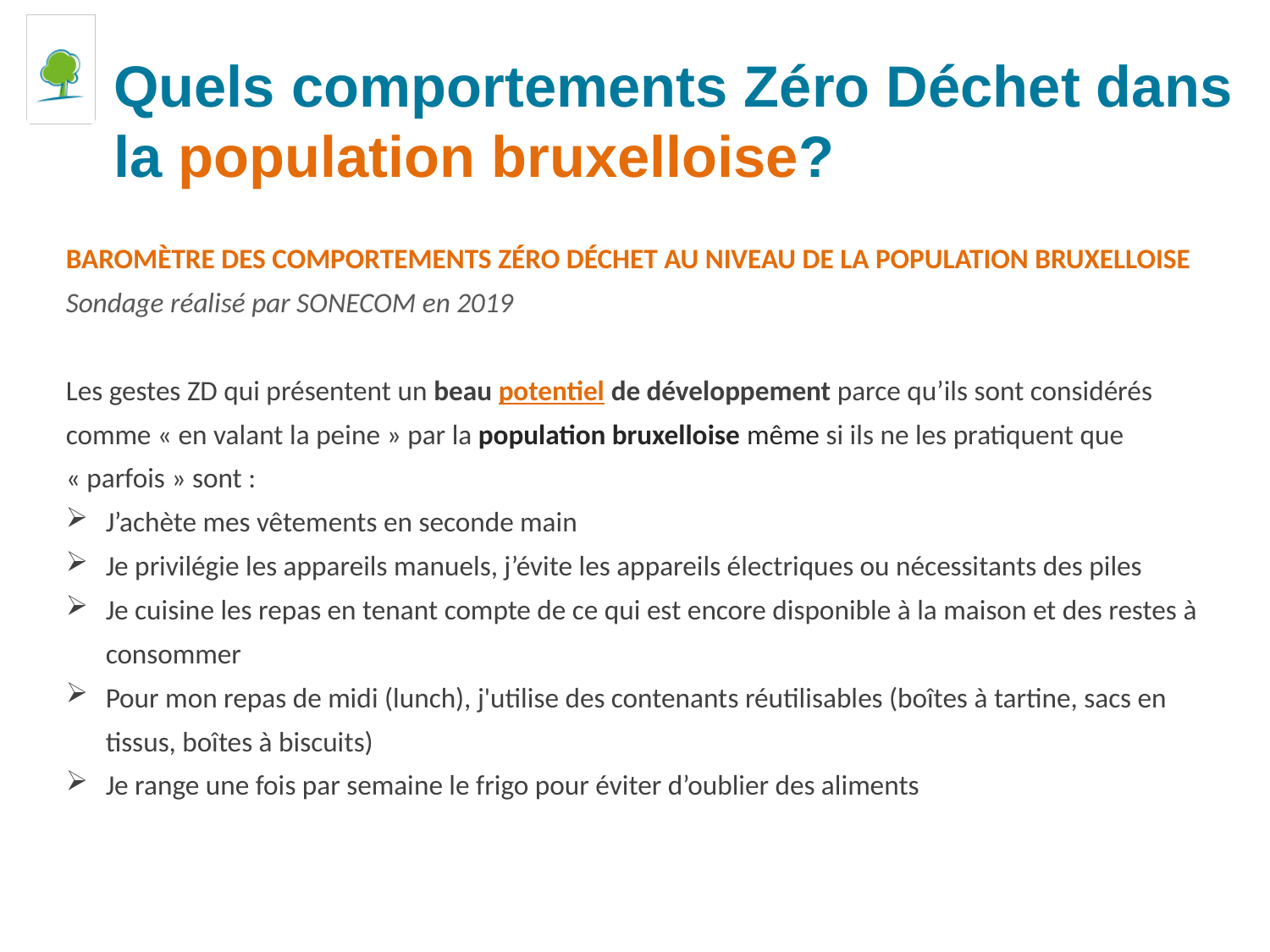

# Quels comportements Zéro Déchet dans la population bruxelloise?
Baromètre des Comportements Zéro Déchet au niveau de la population Bruxelloise
Sondage réalisé par SONECOM en 2019

Les gestes ZD qui présentent un beau potentiel de développement parce qu’ils sont considérés comme « en valant la peine » par la population bruxelloise même si ils ne les pratiquent que « parfois » sont :
J’achète mes vêtements en seconde main
Je privilégie les appareils manuels, j’évite les appareils électriques ou nécessitants des piles
Je cuisine les repas en tenant compte de ce qui est encore disponible à la maison et des restes à consommer
Pour mon repas de midi (lunch), j'utilise des contenants réutilisables (boîtes à tartine, sacs en tissus, boîtes à biscuits)
Je range une fois par semaine le frigo pour éviter d’oublier des aliments